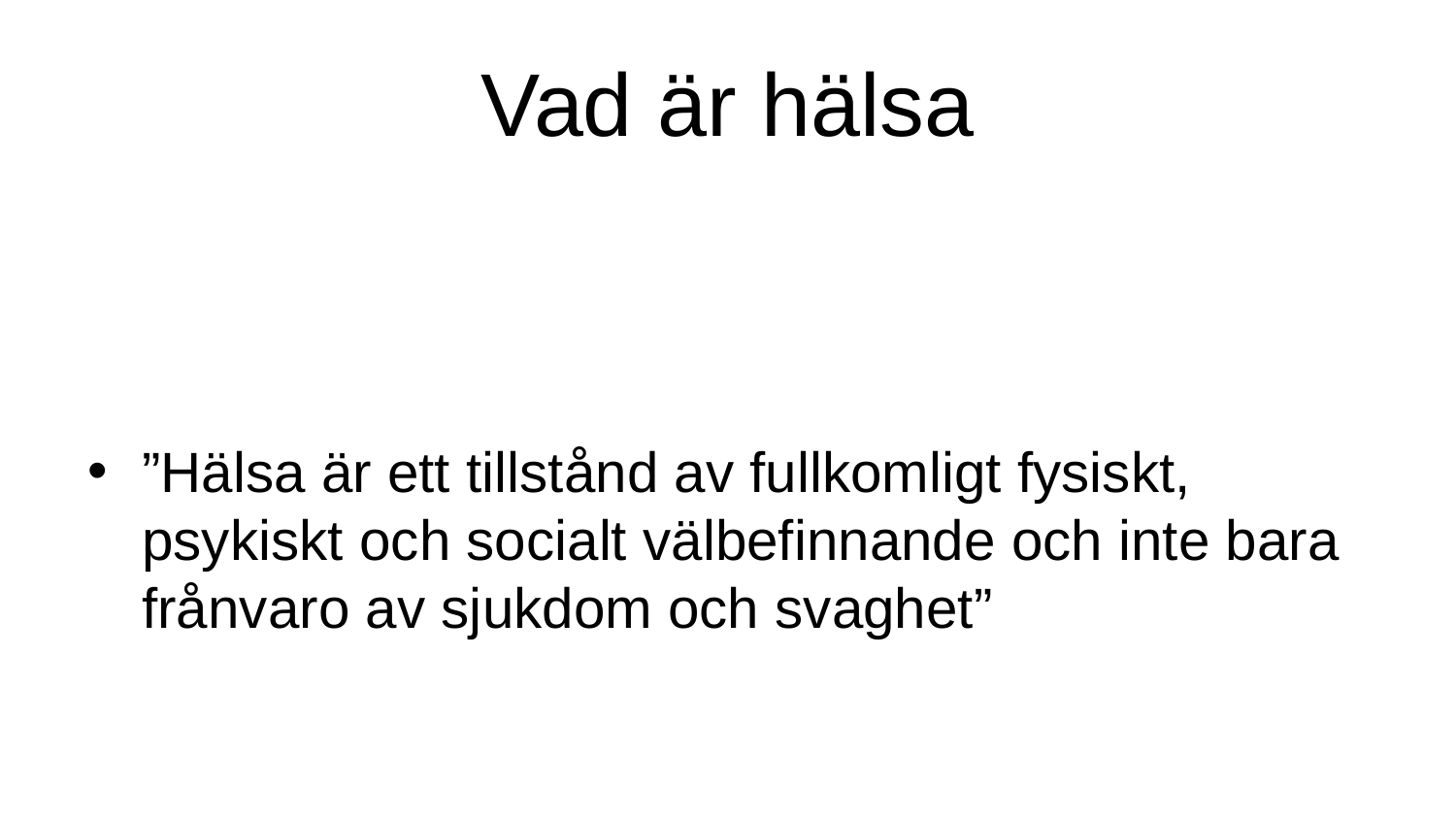

# Vad är hälsa

”Hälsa är ett tillstånd av fullkomligt fysiskt, psykiskt och socialt välbefinnande och inte bara frånvaro av sjukdom och svaghet”